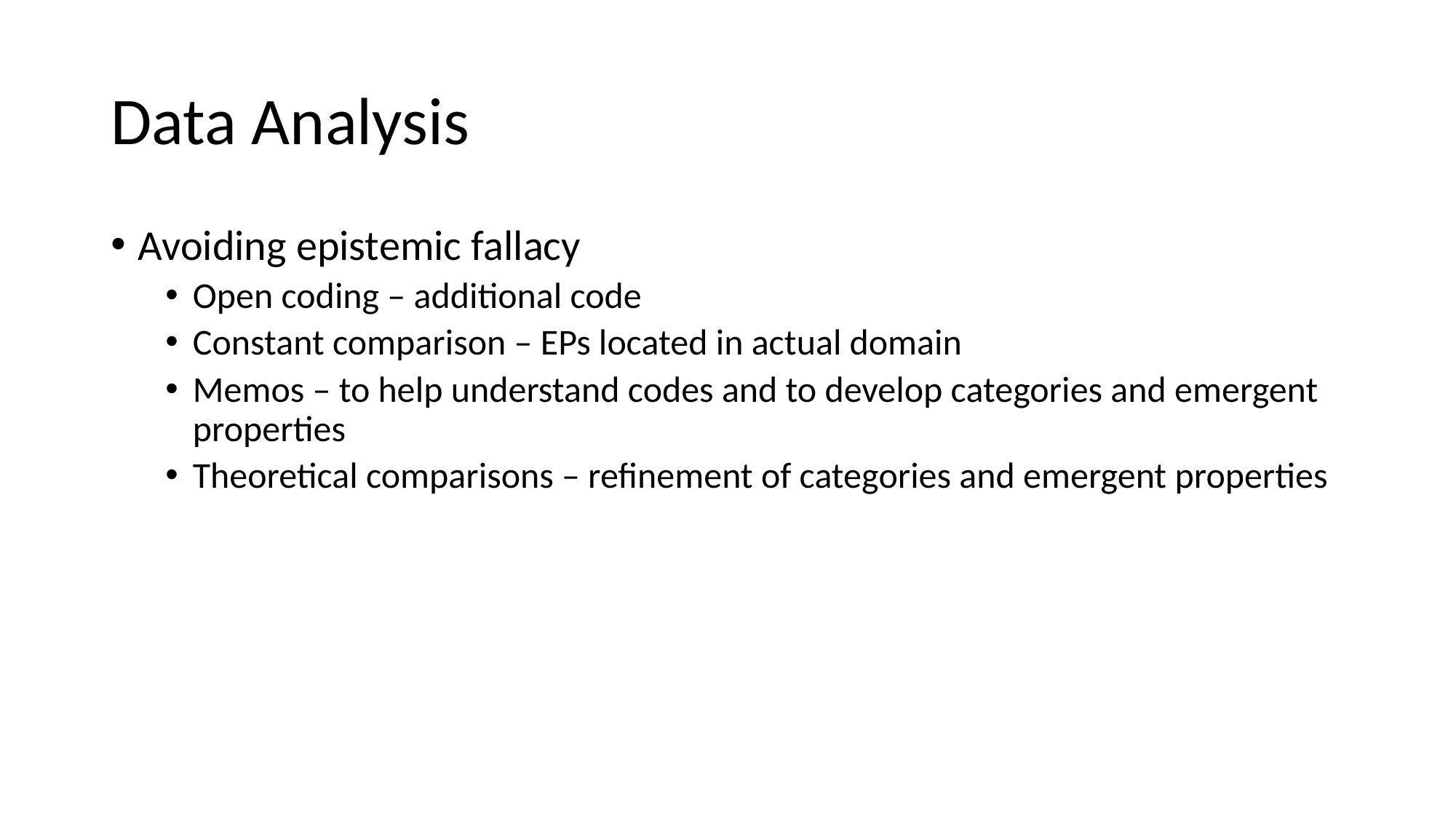

# Data Analysis
Avoiding epistemic fallacy
Open coding – additional code
Constant comparison – EPs located in actual domain
Memos – to help understand codes and to develop categories and emergent properties
Theoretical comparisons – refinement of categories and emergent properties